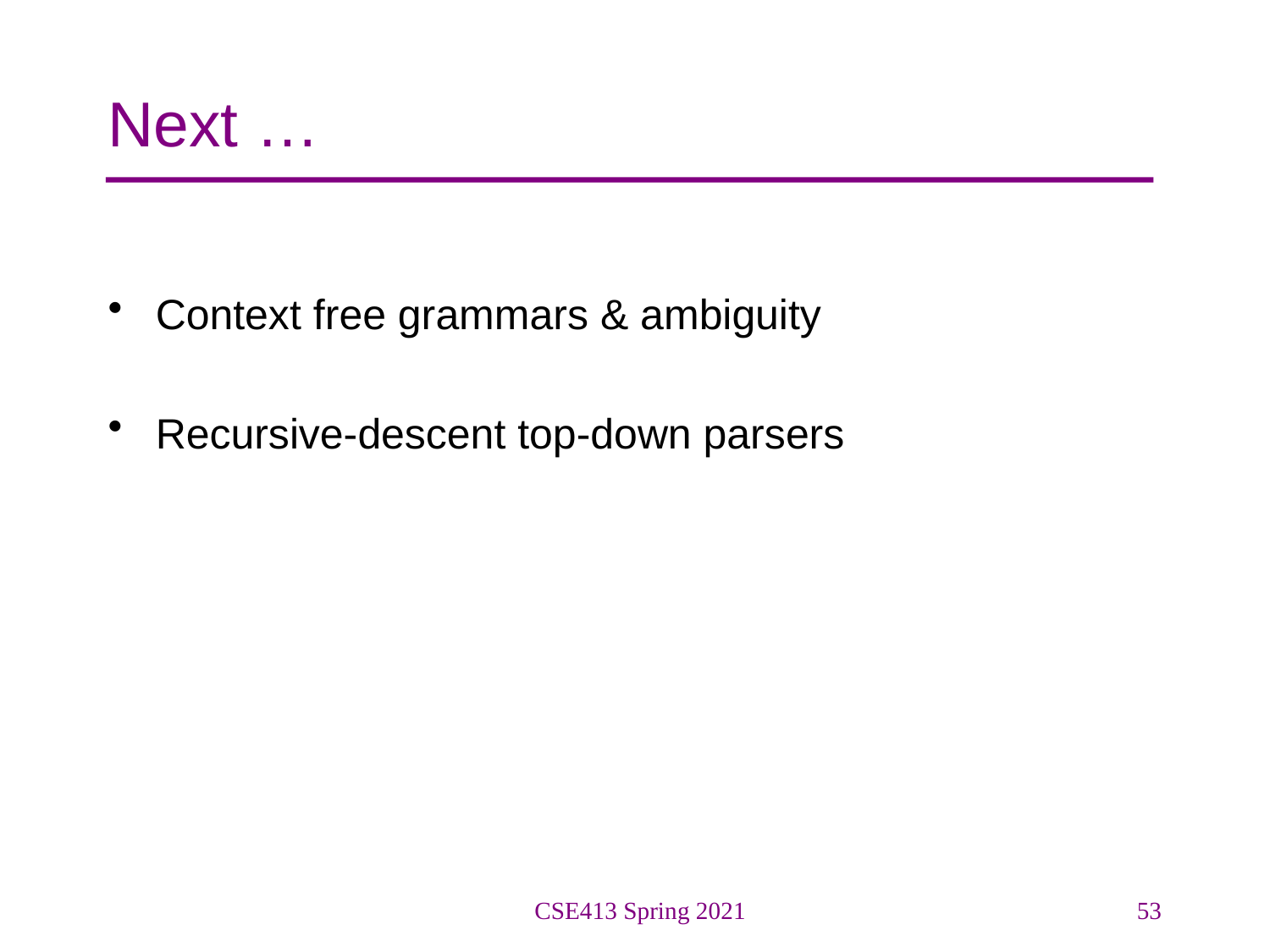

# Next …

Context free grammars & ambiguity

Recursive-descent top-down parsers
CSE413 Spring 2021
53